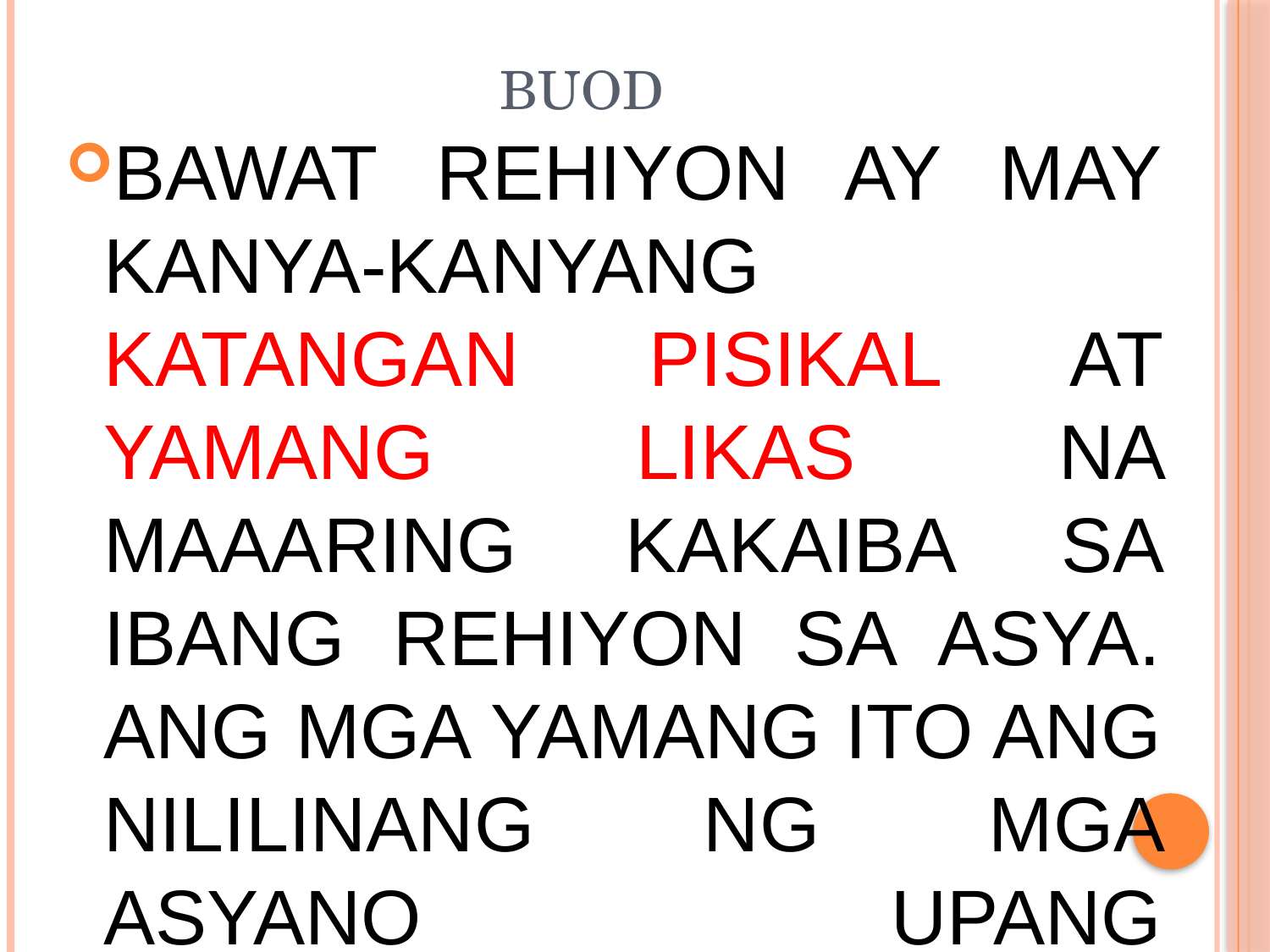

# BUOD
BAWAT REHIYON AY MAY KANYA-KANYANG KATANGAN PISIKAL AT YAMANG LIKAS NA MAAARING KAKAIBA SA IBANG REHIYON SA ASYA. ANG MGA YAMANG ITO ANG NILILINANG NG MGA ASYANO UPANG MAPAUNLAD ANG KANYANG KABUHAYAN AT BANSA SA KABUUAN.